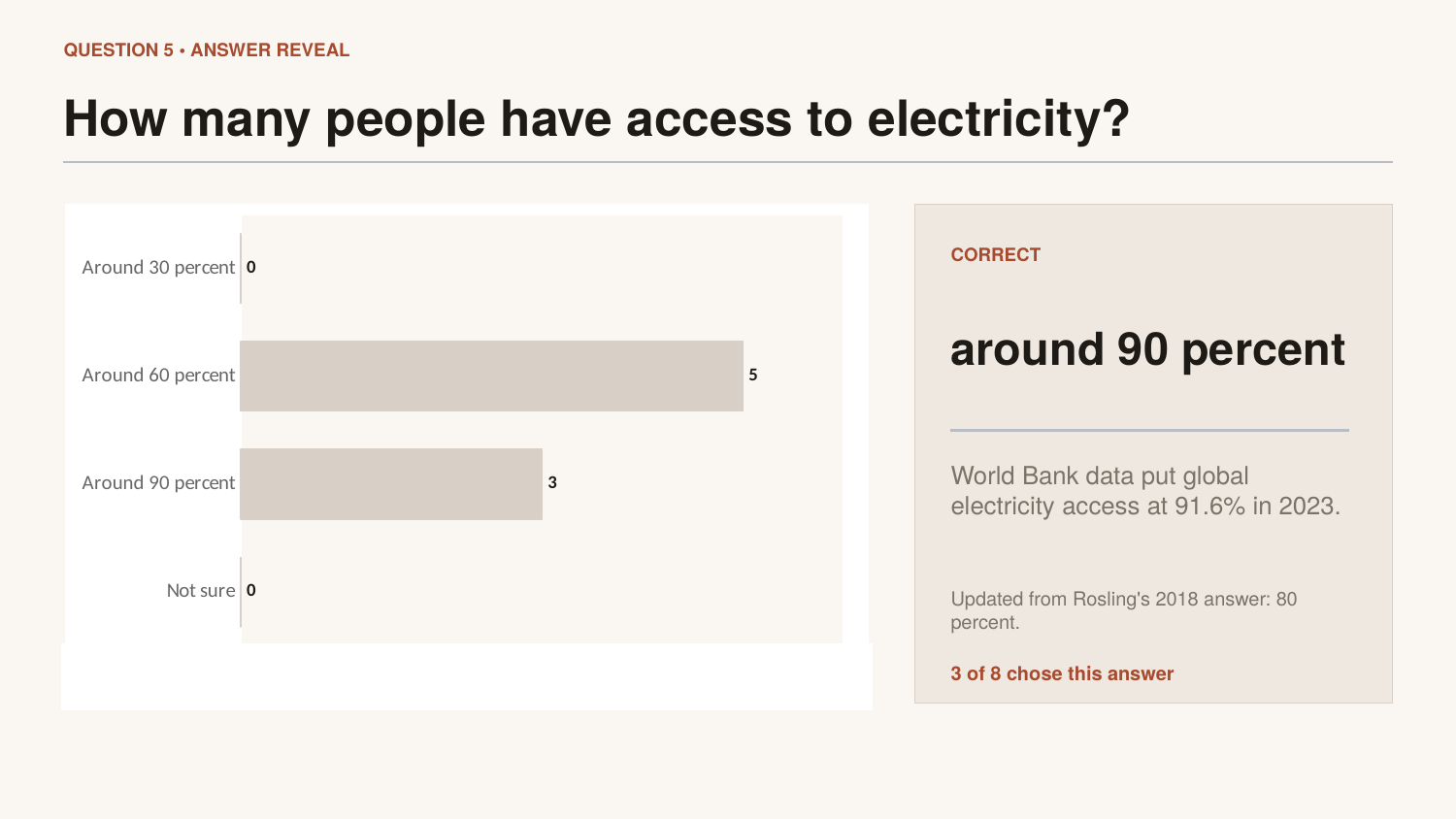

QUESTION 5 • ANSWER REVEAL
How many people have access to electricity?

### Chart

| Category |  |
|---|---|
| Not sure | 0.0 |
| Around 90 percent | 3.0 |
| Around 60 percent | 5.0 |
| Around 30 percent | 0.0 |
CORRECT
around 90 percent

World Bank data put global electricity access at 91.6% in 2023.
Updated from Rosling's 2018 answer: 80 percent.

3 of 8 chose this answer